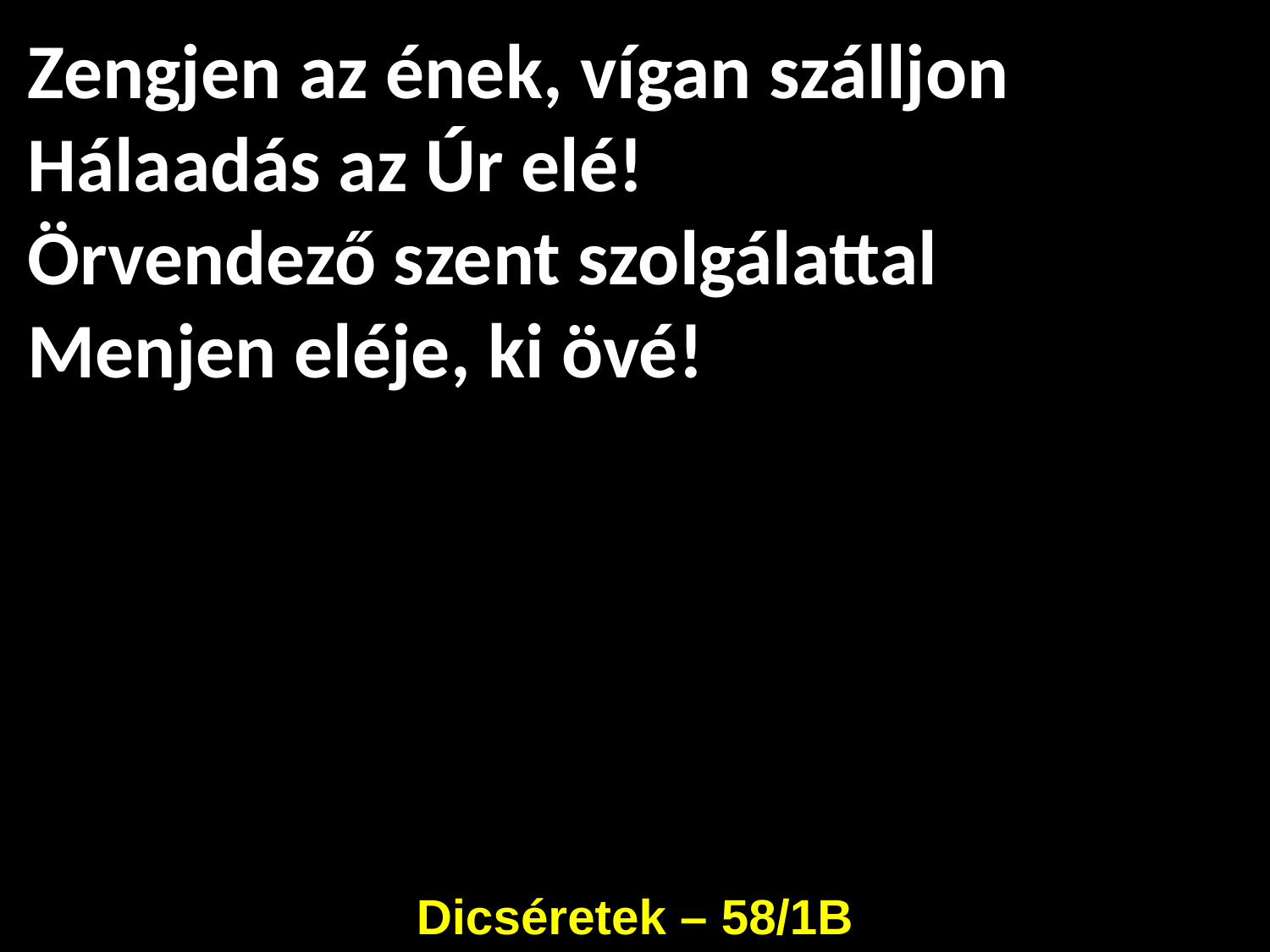

# Zengjen az ének, vígan szálljon Hálaadás az Úr elé! Örvendező szent szolgálattal Menjen eléje, ki övé!
Dicséretek – 58/1B